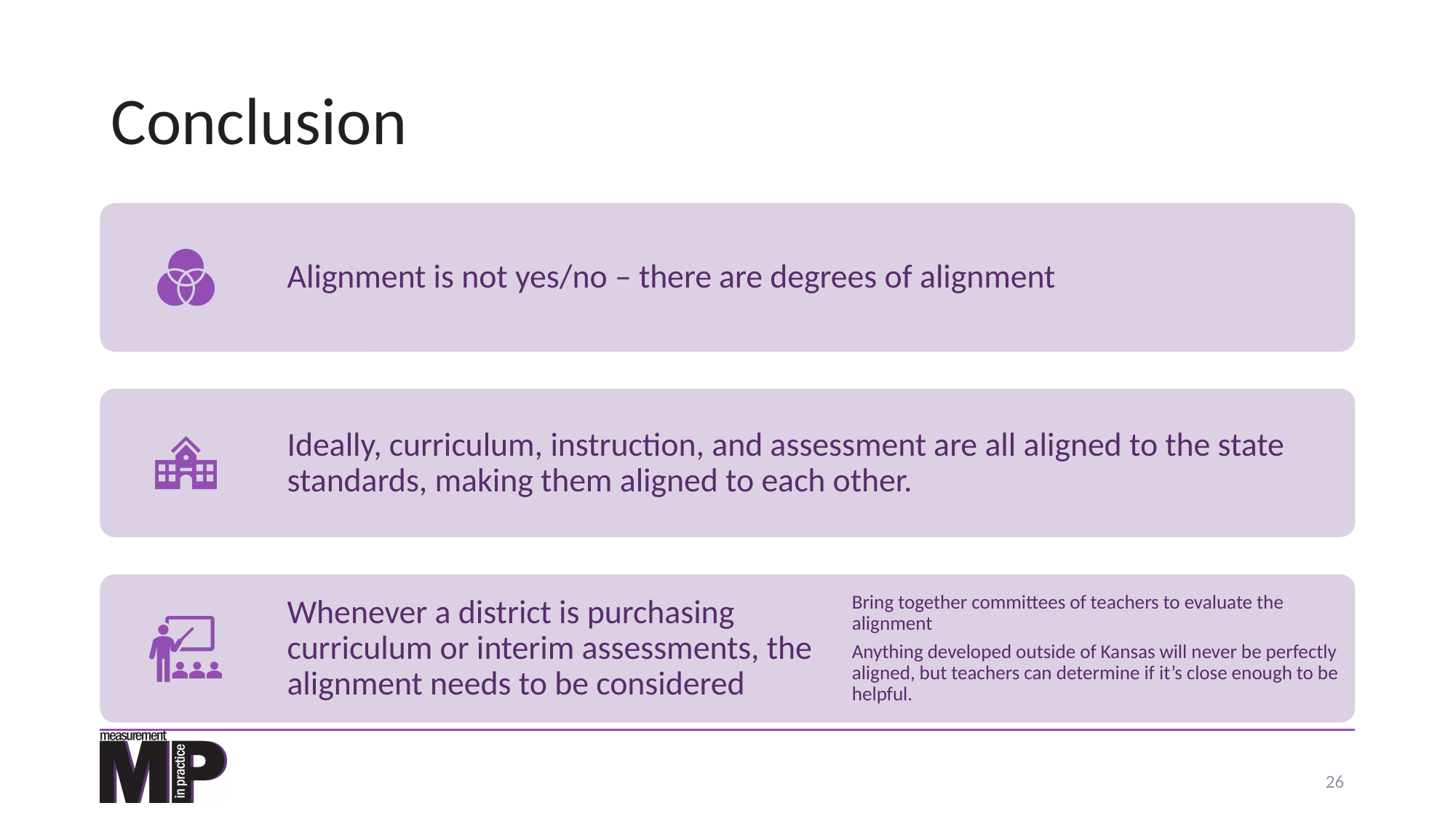

# Conclusion
Alignment is not yes/no – there are degrees of alignment
Ideally, curriculum, instruction, and assessment are all aligned to the state standards, making them aligned to each other.
Whenever a district is purchasing curriculum or interim assessments, the alignment needs to be considered
Bring together committees of teachers to evaluate the alignment
Anything developed outside of Kansas will never be perfectly aligned, but teachers can determine if it’s close enough to be helpful.
26